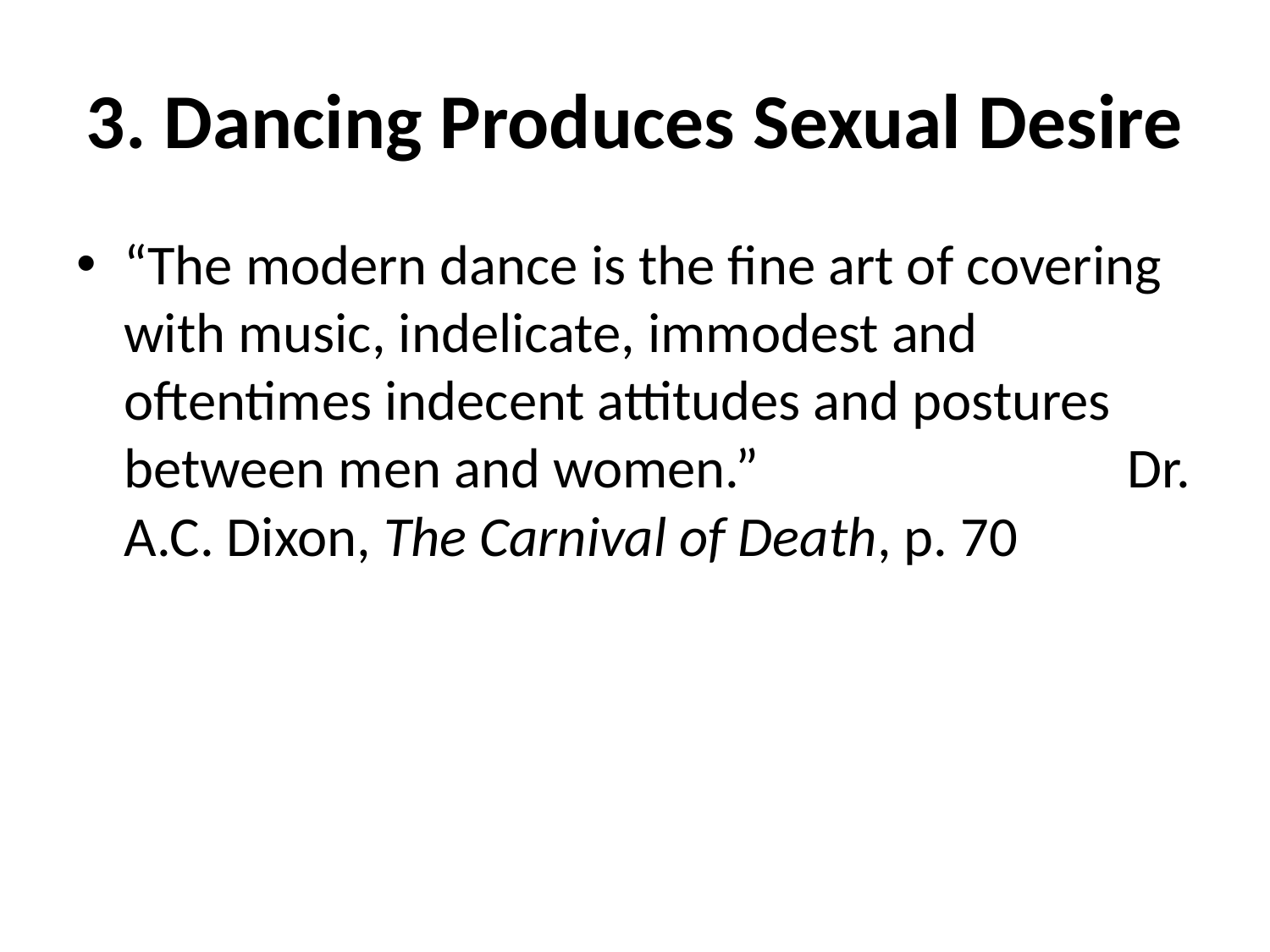

# 3. Dancing Produces Sexual Desire
“The modern dance is the fine art of covering with music, indelicate, immodest and oftentimes indecent attitudes and postures between men and women.”                             Dr. A.C. Dixon, The Carnival of Death, p. 70